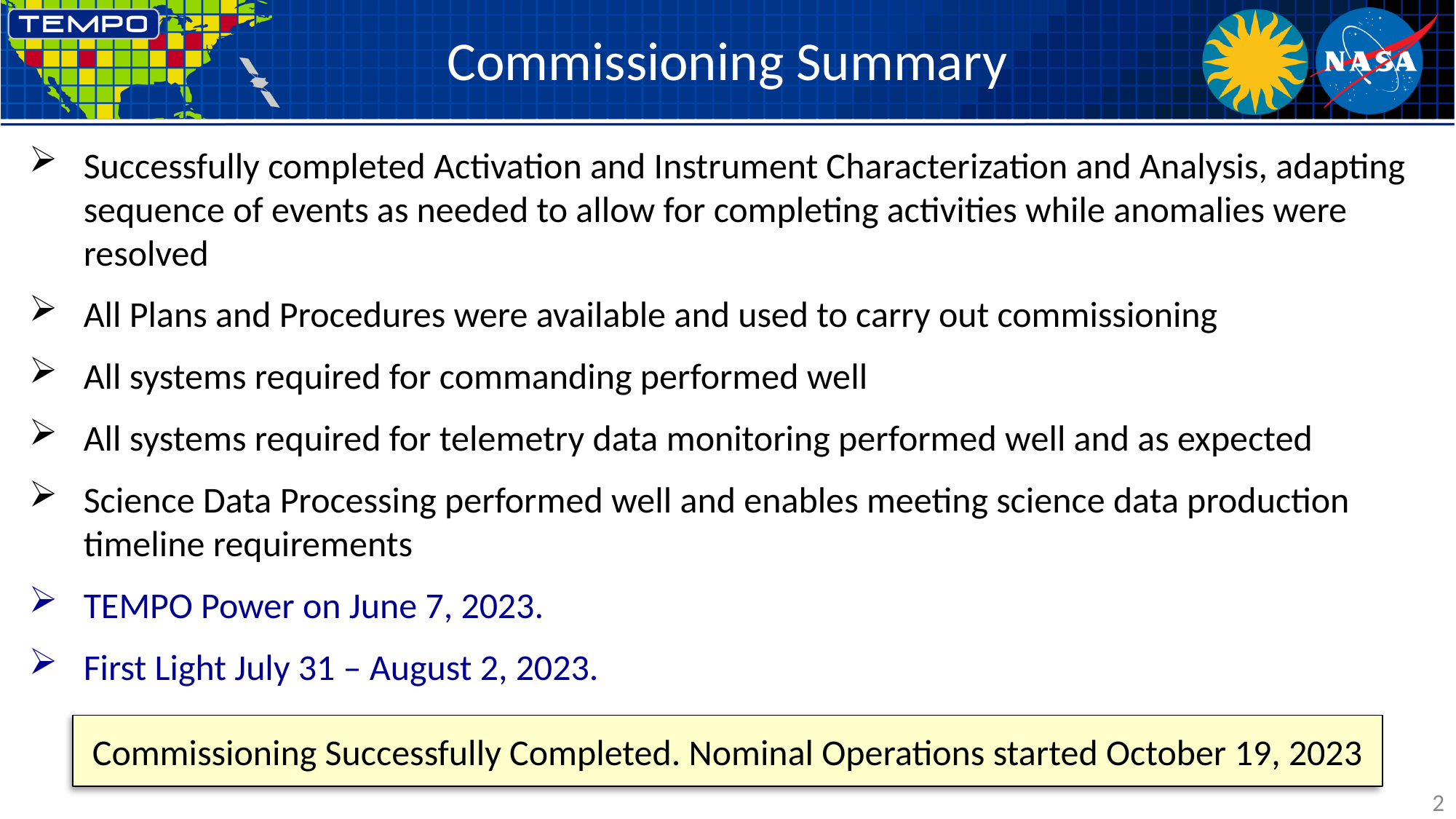

# Commissioning Summary
Successfully completed Activation and Instrument Characterization and Analysis, adapting sequence of events as needed to allow for completing activities while anomalies were resolved
All Plans and Procedures were available and used to carry out commissioning
All systems required for commanding performed well
All systems required for telemetry data monitoring performed well and as expected
Science Data Processing performed well and enables meeting science data production timeline requirements
TEMPO Power on June 7, 2023.
First Light July 31 – August 2, 2023.

Commissioning Successfully Completed. Nominal Operations started October 19, 2023
2